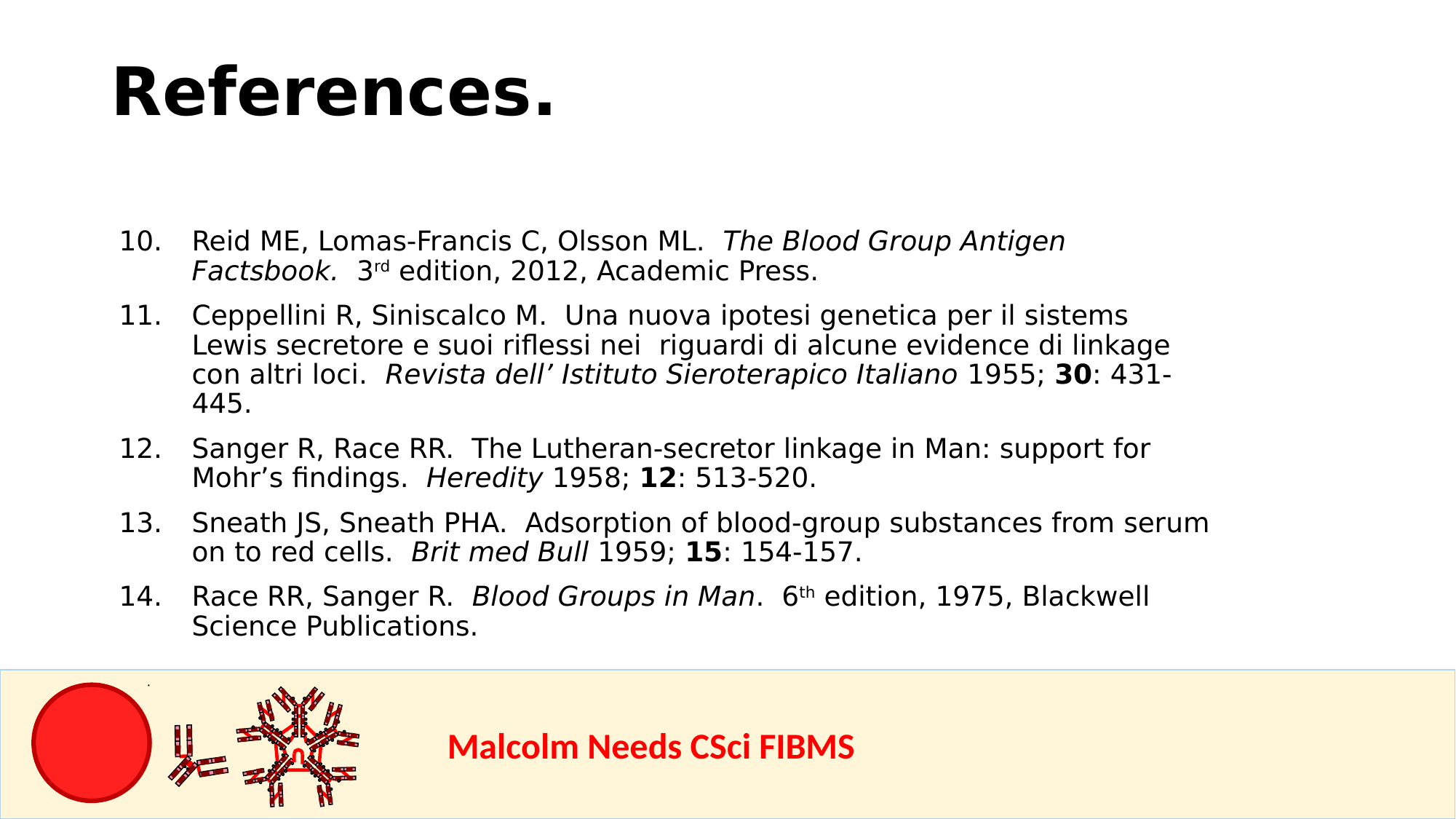

References.
Reid ME, Lomas-Francis C, Olsson ML.  The Blood Group Antigen Factsbook.  3rd edition, 2012, Academic Press.
Ceppellini R, Siniscalco M.  Una nuova ipotesi genetica per il sistems Lewis secretore e suoi riflessi nei  riguardi di alcune evidence di linkage con altri loci.  Revista dell’ Istituto Sieroterapico Italiano 1955; 30: 431-445.
Sanger R, Race RR.  The Lutheran-secretor linkage in Man: support for Mohr’s findings.  Heredity 1958; 12: 513-520.
Sneath JS, Sneath PHA.  Adsorption of blood-group substances from serum on to red cells.  Brit med Bull 1959; 15: 154-157.
Race RR, Sanger R.  Blood Groups in Man.  6th edition, 1975, Blackwell Science Publications.
				Malcolm Needs CSci FIBMS